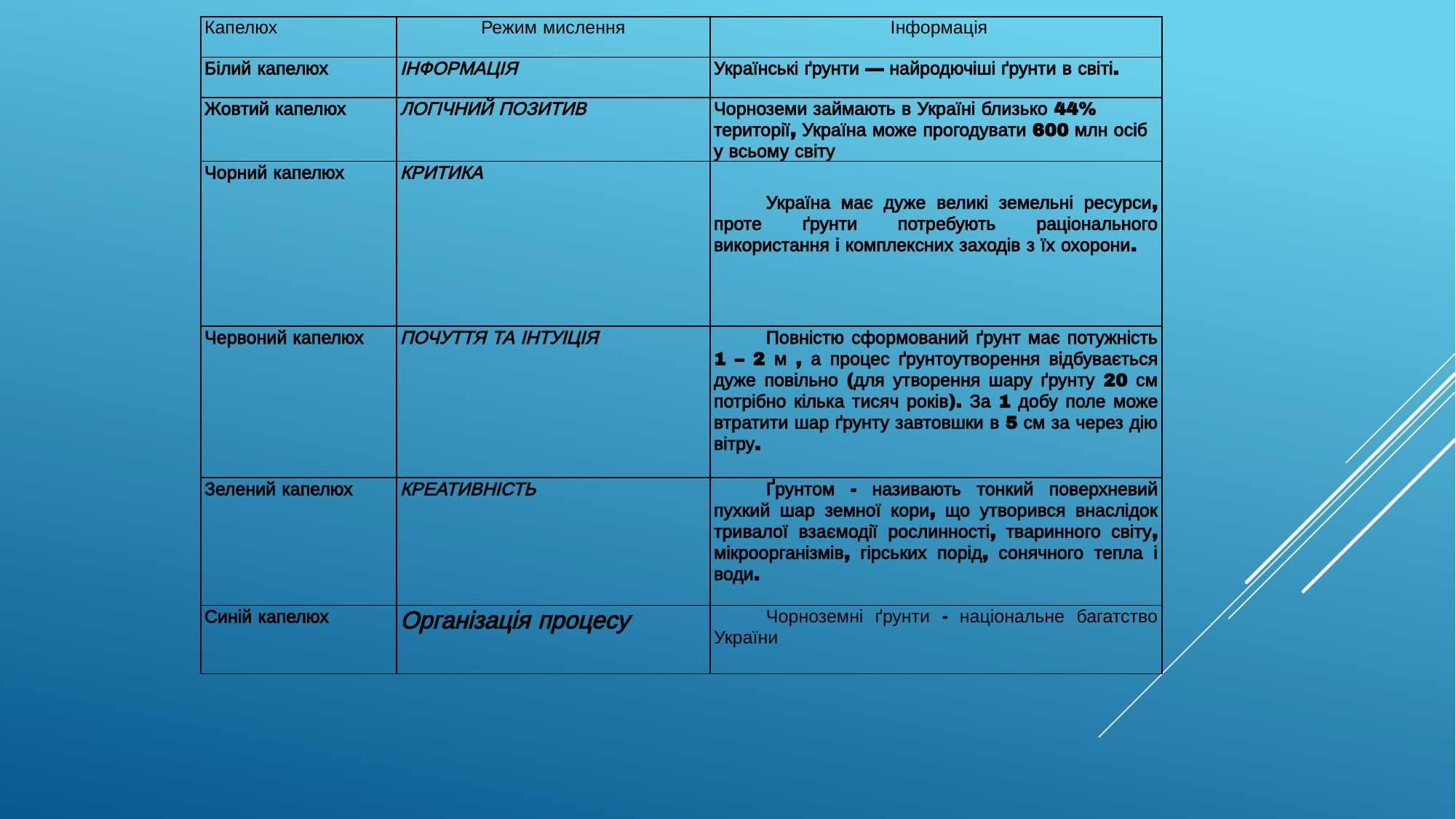

| Капелюх | Режим мислення | Інформація |
| --- | --- | --- |
| Білий капелюх | ІНФОРМАЦІЯ | Українські ґрунти — найродючіші ґрунти в світі. |
| Жовтий капелюх | ЛОГІЧНИЙ ПОЗИТИВ | Чорноземи займають в Україні близько 44% території, Україна може прогодувати 600 млн осіб у всьому світу |
| Чорний капелюх | КРИТИКА | Україна має дуже великі земельні ресурси, проте ґрунти потребують раціонального використання і комплексних заходів з їх охорони. |
| Червоний капелюх | ПОЧУТТЯ ТА ІНТУІЦІЯ | Повністю сформований ґрунт має потужність 1 – 2 м , а процес ґрунтоутворення відбувається дуже повільно (для утворення шару ґрунту 20 см потрібно кілька тисяч років). За 1 добу поле може втратити шар ґрунту завтовшки в 5 см за через дію вітру. |
| Зелений капелюх | КРЕАТИВНІСТЬ | Ґрунтом - називають тонкий поверхневий пухкий шар земної кори, що утворився внаслідок тривалої взаємодії рослинності, тваринного світу, мікроорганізмів, гірських порід, сонячного тепла і води. |
| Синій капелюх | Організація процесу | Чорноземні ґрунти - національне багатство України |